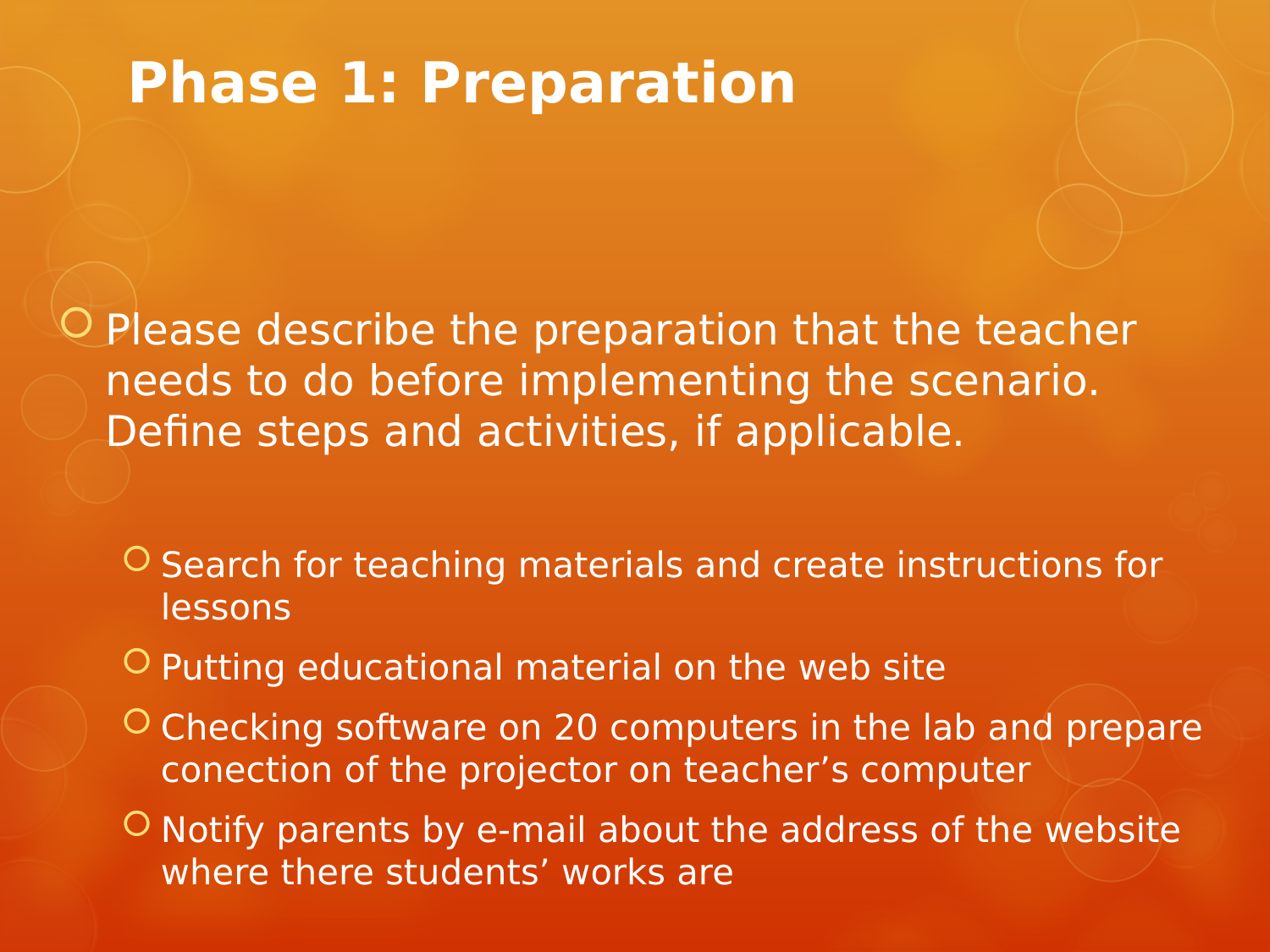

# Phase 1: Preparation
Please describe the preparation that the teacher needs to do before implementing the scenario. Define steps and activities, if applicable.

Search for teaching materials and create instructions for lessons
Putting educational material on the web site
Checking software on 20 computers in the lab and prepare conection of the projector on teacher’s computer
Notify parents by e-mail about the address of the website where there students’ works are